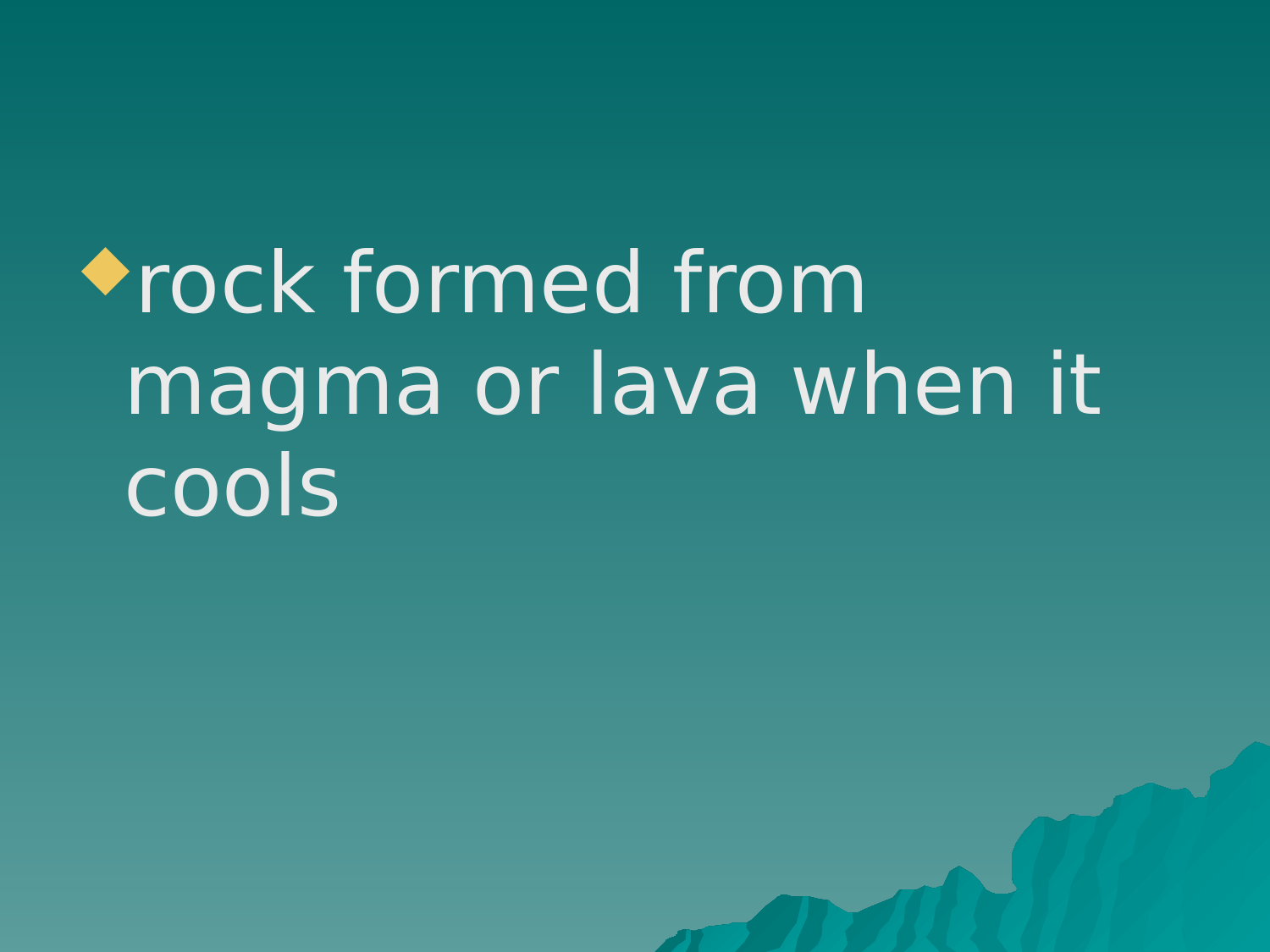

#
rock formed from magma or lava when it cools